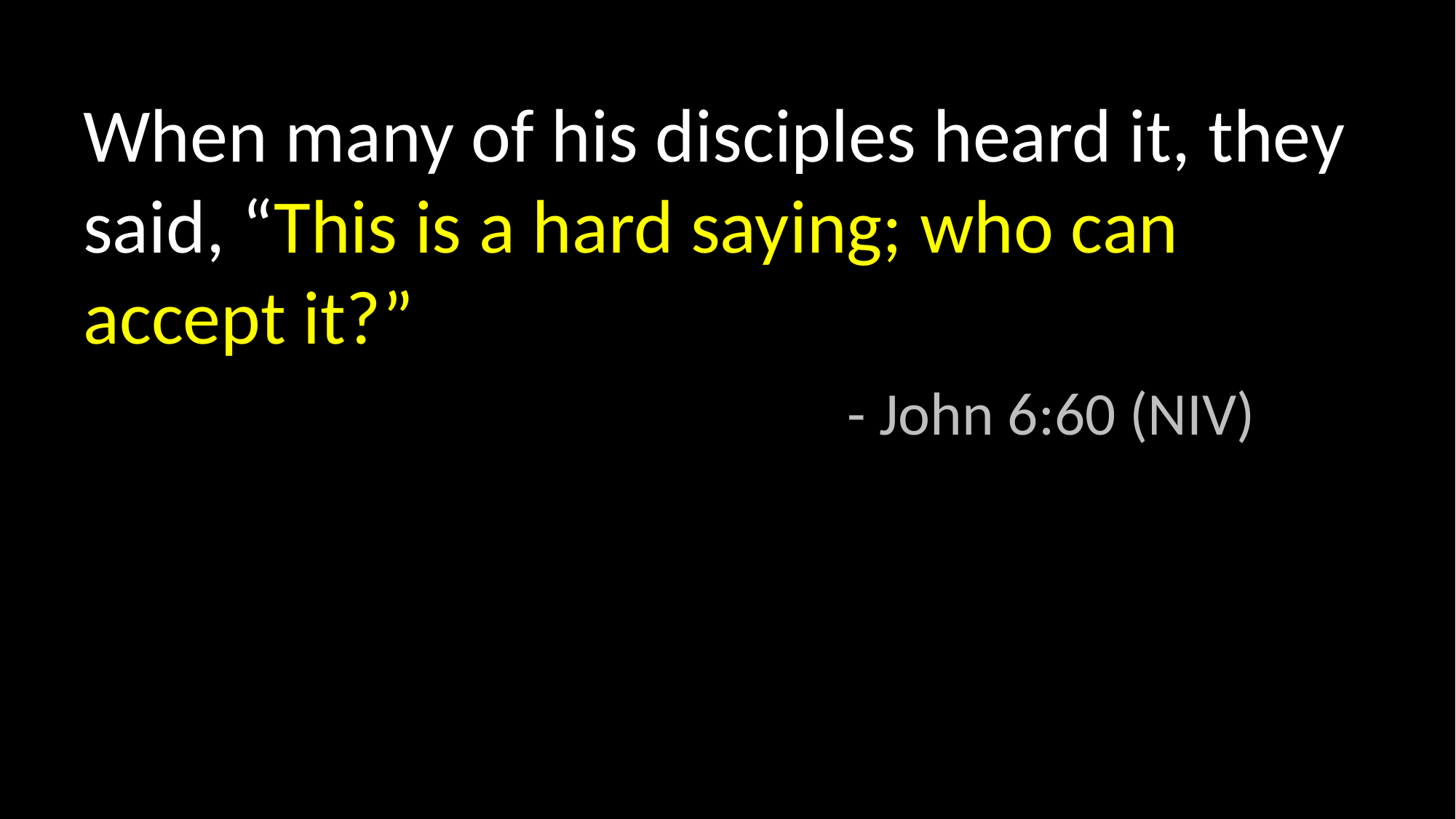

When many of his disciples heard it, they said, “This is a hard saying; who can accept it?”
							- John 6:60 (NIV)